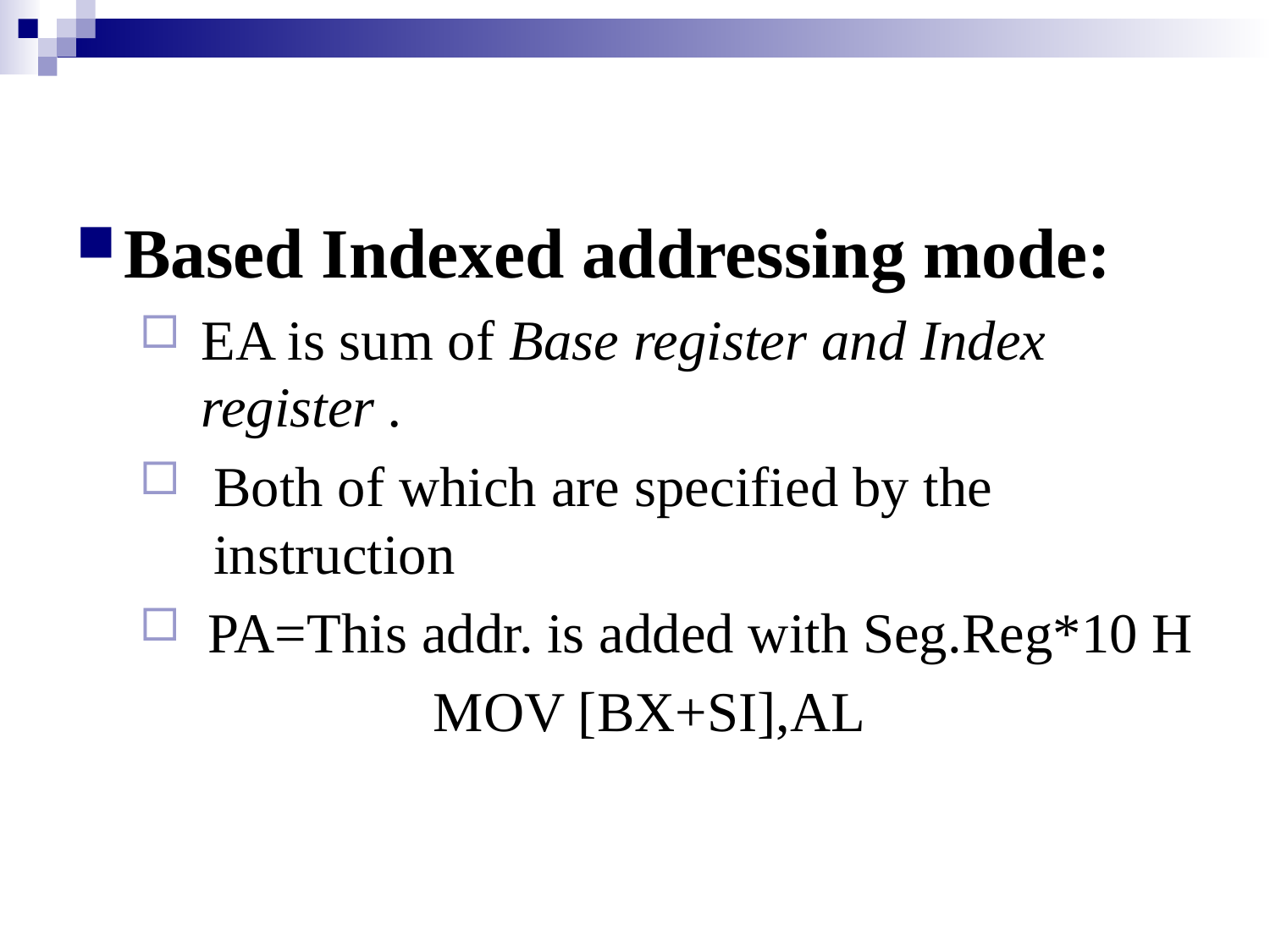

#
Based Indexed addressing mode:
EA is sum of Base register and Index   register .
Both of which are specified by the instruction
  PA=This addr. is added with Seg.Reg*10 H
			MOV [BX+SI],AL